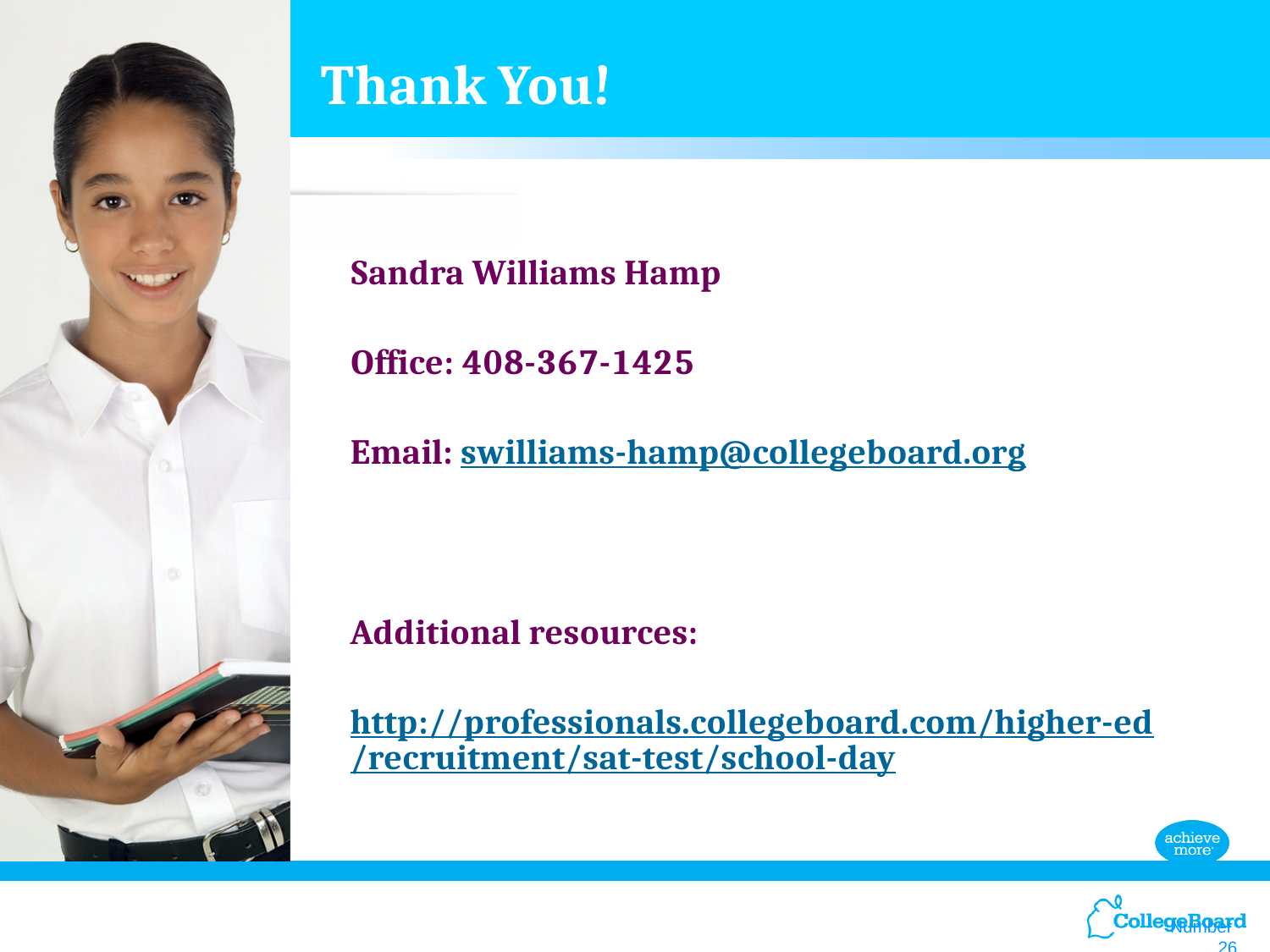

Thank You!
Sandra Williams Hamp
Office: 408-367-1425
Email: swilliams-hamp@collegeboard.org

Additional resources:
http://professionals.collegeboard.com/higher-ed/recruitment/sat-test/school-day

Number 26